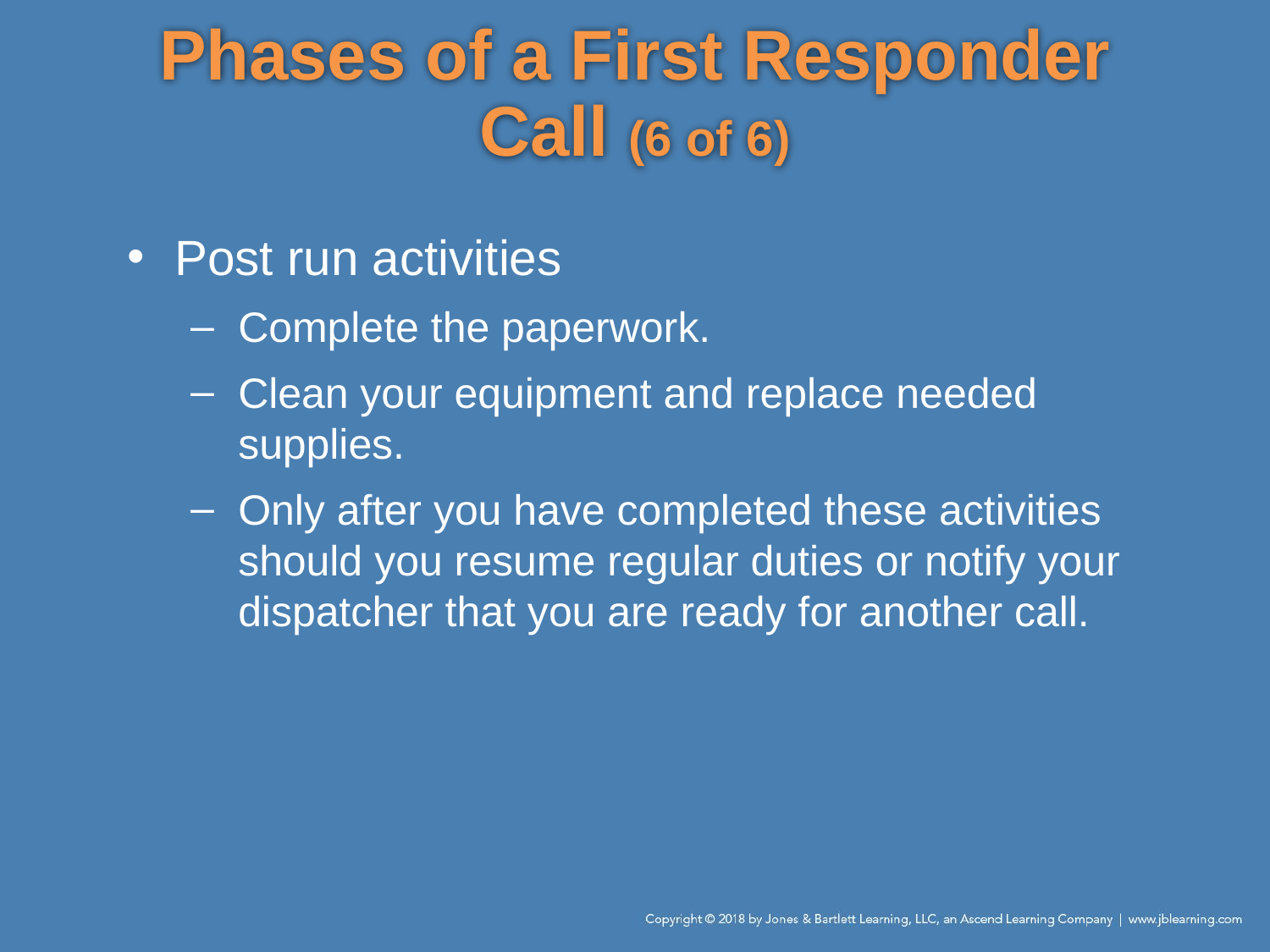

# Phases of a First Responder Call (6 of 6)
Post run activities
Complete the paperwork.
Clean your equipment and replace needed supplies.
Only after you have completed these activities should you resume regular duties or notify your dispatcher that you are ready for another call.